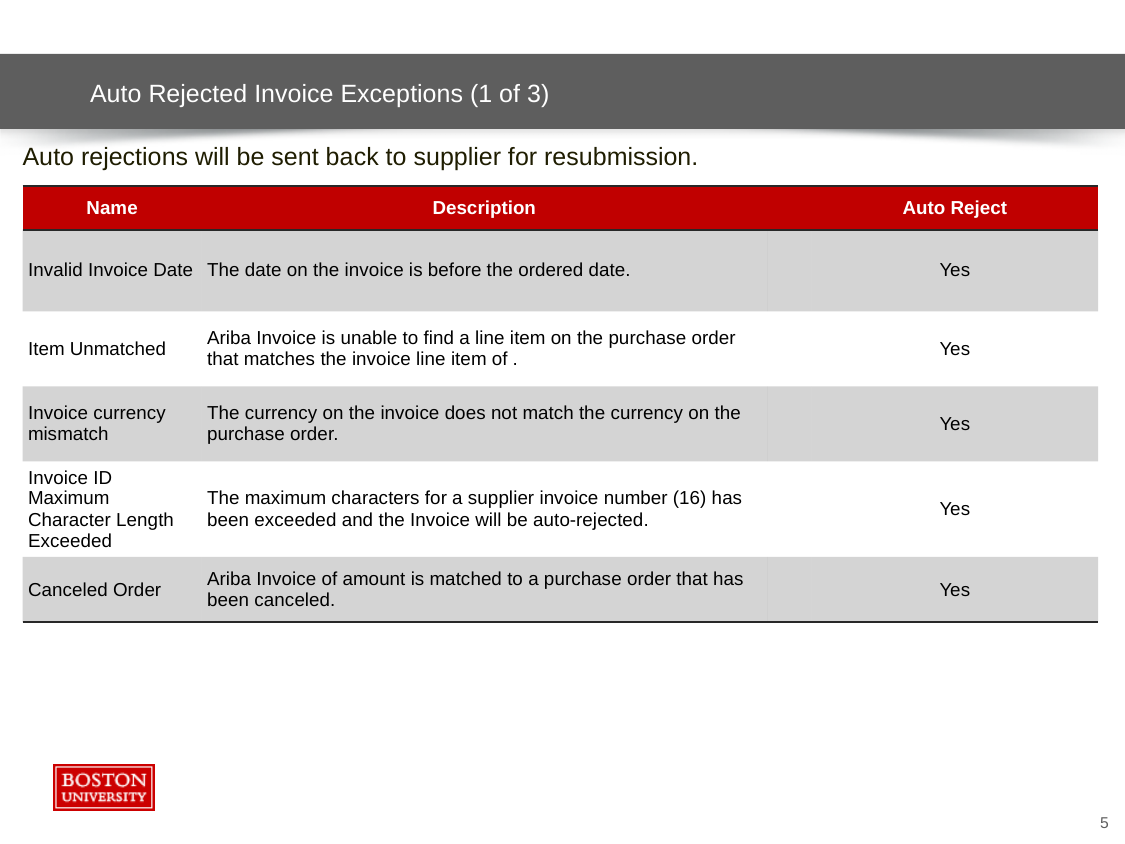

# Auto Rejected Invoice Exceptions (1 of 3)
Auto rejections will be sent back to supplier for resubmission.
| Name | Description |  | Auto Reject |
| --- | --- | --- | --- |
| Invalid Invoice Date | The date on the invoice is before the ordered date. |  | Yes |
| Item Unmatched | Ariba Invoice is unable to find a line item on the purchase order that matches the invoice line item of . |  | Yes |
| Invoice currency mismatch | The currency on the invoice does not match the currency on the purchase order. |  | Yes |
| Invoice ID Maximum Character Length Exceeded | The maximum characters for a supplier invoice number (16) has been exceeded and the Invoice will be auto-rejected. |  | Yes |
| Canceled Order | Ariba Invoice of amount is matched to a purchase order that has been canceled. |  | Yes |
5